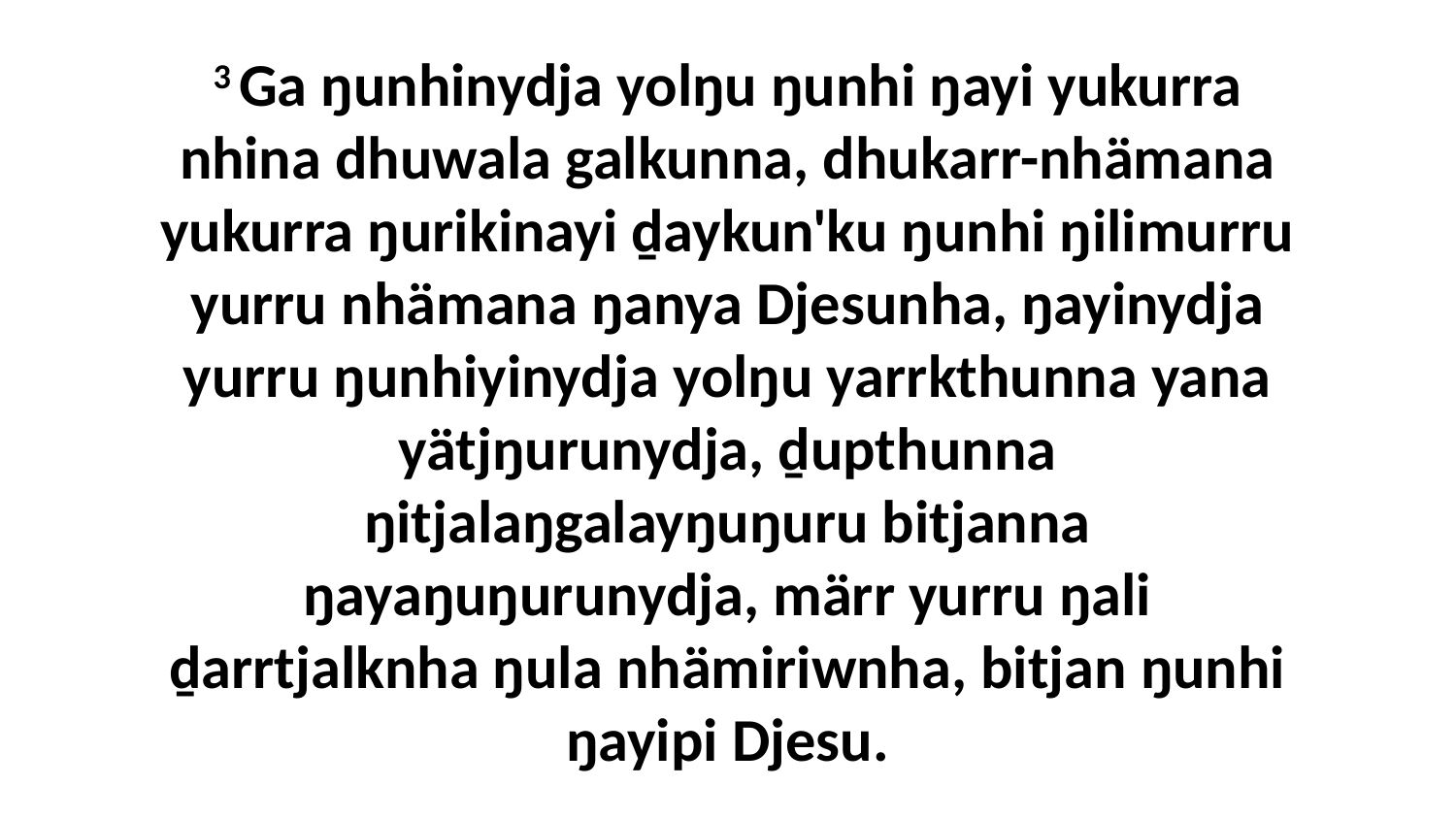

3 Ga ŋunhinydja yolŋu ŋunhi ŋayi yukurra nhina dhuwala galkunna, dhukarr-nhämana yukurra ŋurikinayi ḏaykun'ku ŋunhi ŋilimurru yurru nhämana ŋanya Djesunha, ŋayinydja yurru ŋunhiyinydja yolŋu yarrkthunna yana yätjŋurunydja, ḏupthunna ŋitjalaŋgalayŋuŋuru bitjanna ŋayaŋuŋurunydja, märr yurru ŋali ḏarrtjalknha ŋula nhämiriwnha, bitjan ŋunhi ŋayipi Djesu.